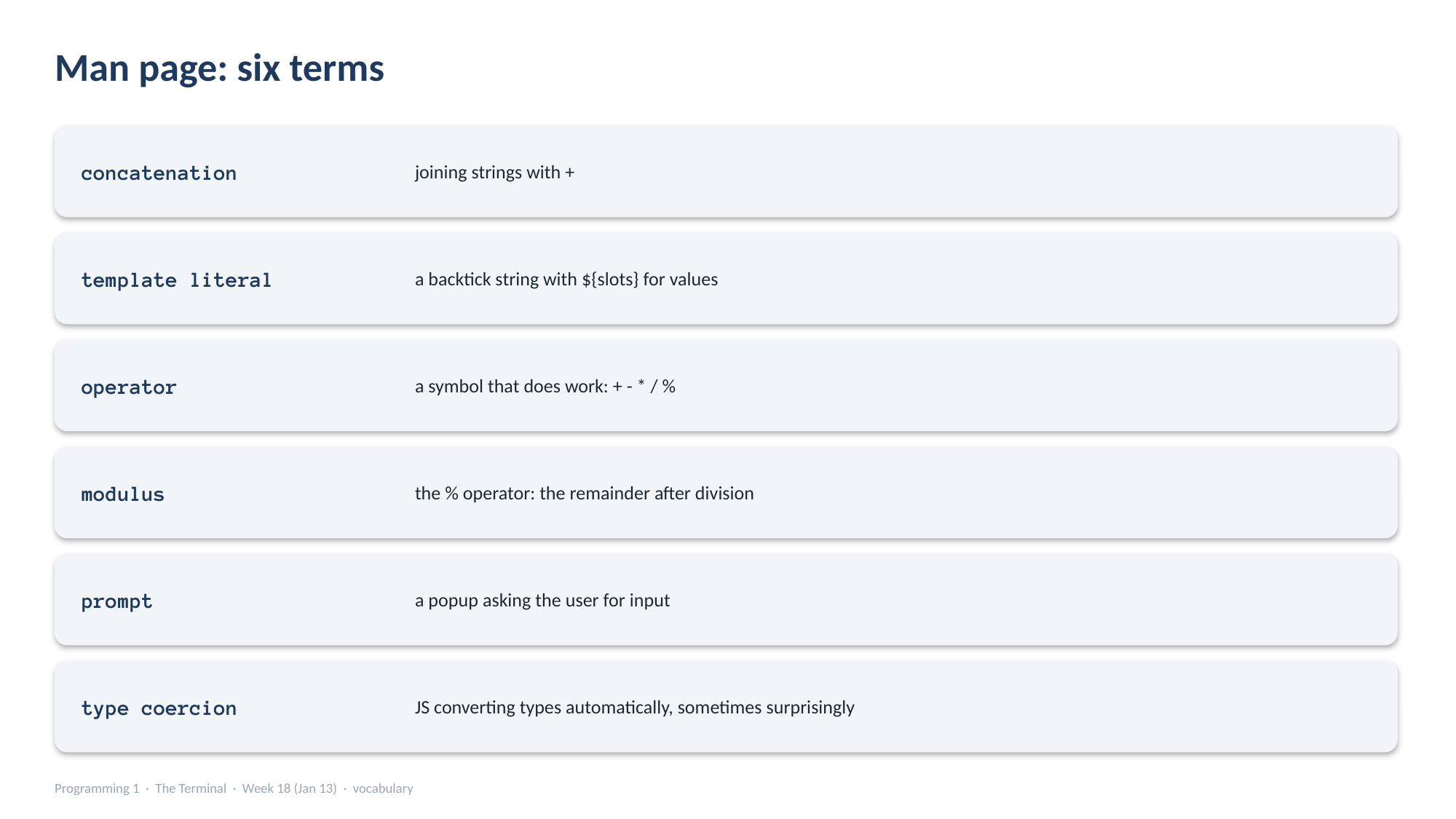

Man page: six terms

joining strings with +
concatenation

a backtick string with ${slots} for values
template literal

a symbol that does work: + - * / %
operator

the % operator: the remainder after division
modulus

a popup asking the user for input
prompt

JS converting types automatically, sometimes surprisingly
type coercion
Programming 1  ·  The Terminal  ·  Week 18 (Jan 13)  ·  vocabulary